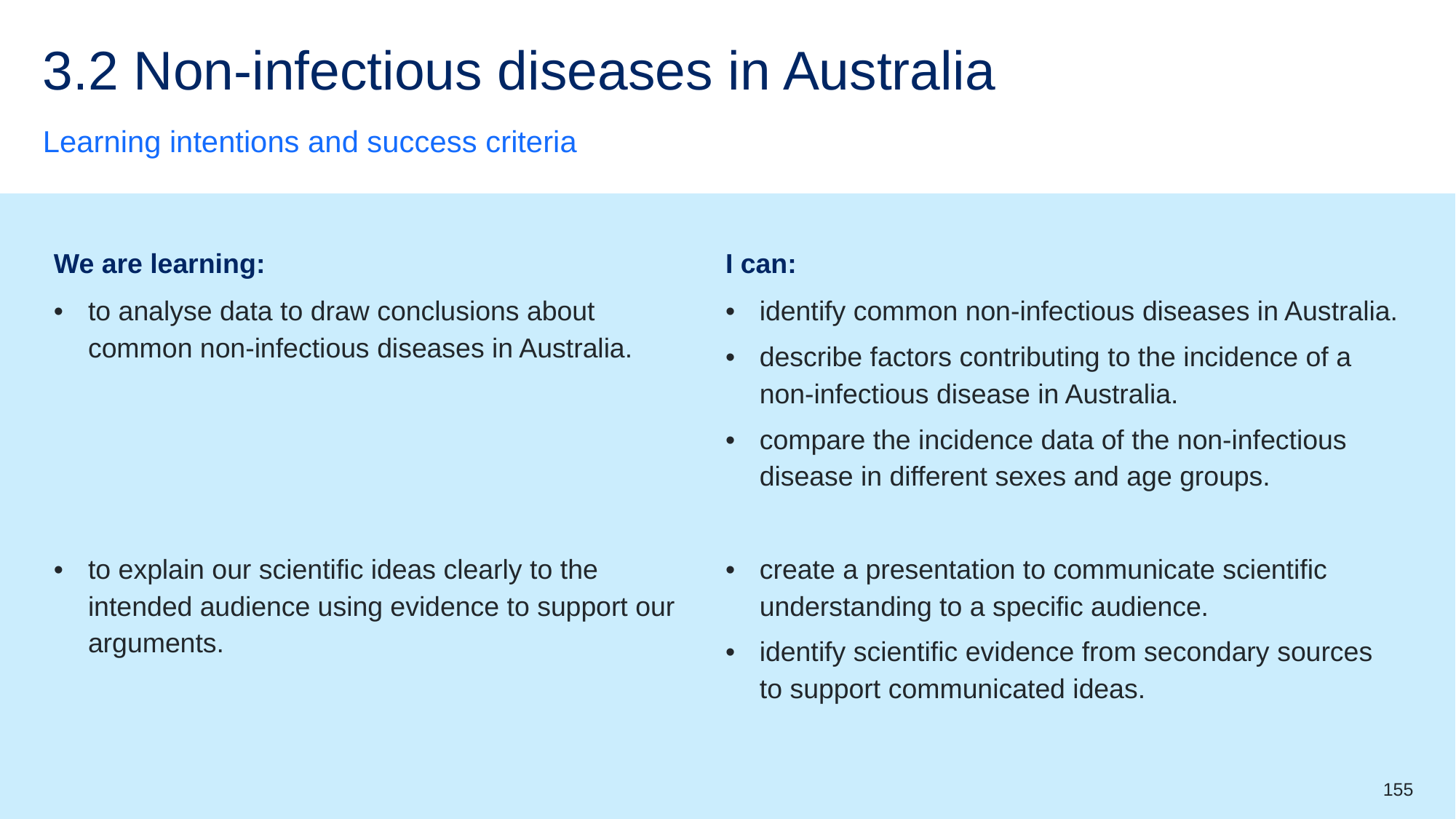

# 3.2 Non-infectious diseases in Australia
Learning intentions and success criteria
| We are learning: | I can: |
| --- | --- |
| to analyse data to draw conclusions about common non-infectious diseases in Australia. | identify common non-infectious diseases in Australia. describe factors contributing to the incidence of a non-infectious disease in Australia. compare the incidence data of the non-infectious disease in different sexes and age groups. |
| to explain our scientific ideas clearly to the intended audience using evidence to support our arguments. | create a presentation to communicate scientific understanding to a specific audience. identify scientific evidence from secondary sources to support communicated ideas. |
155